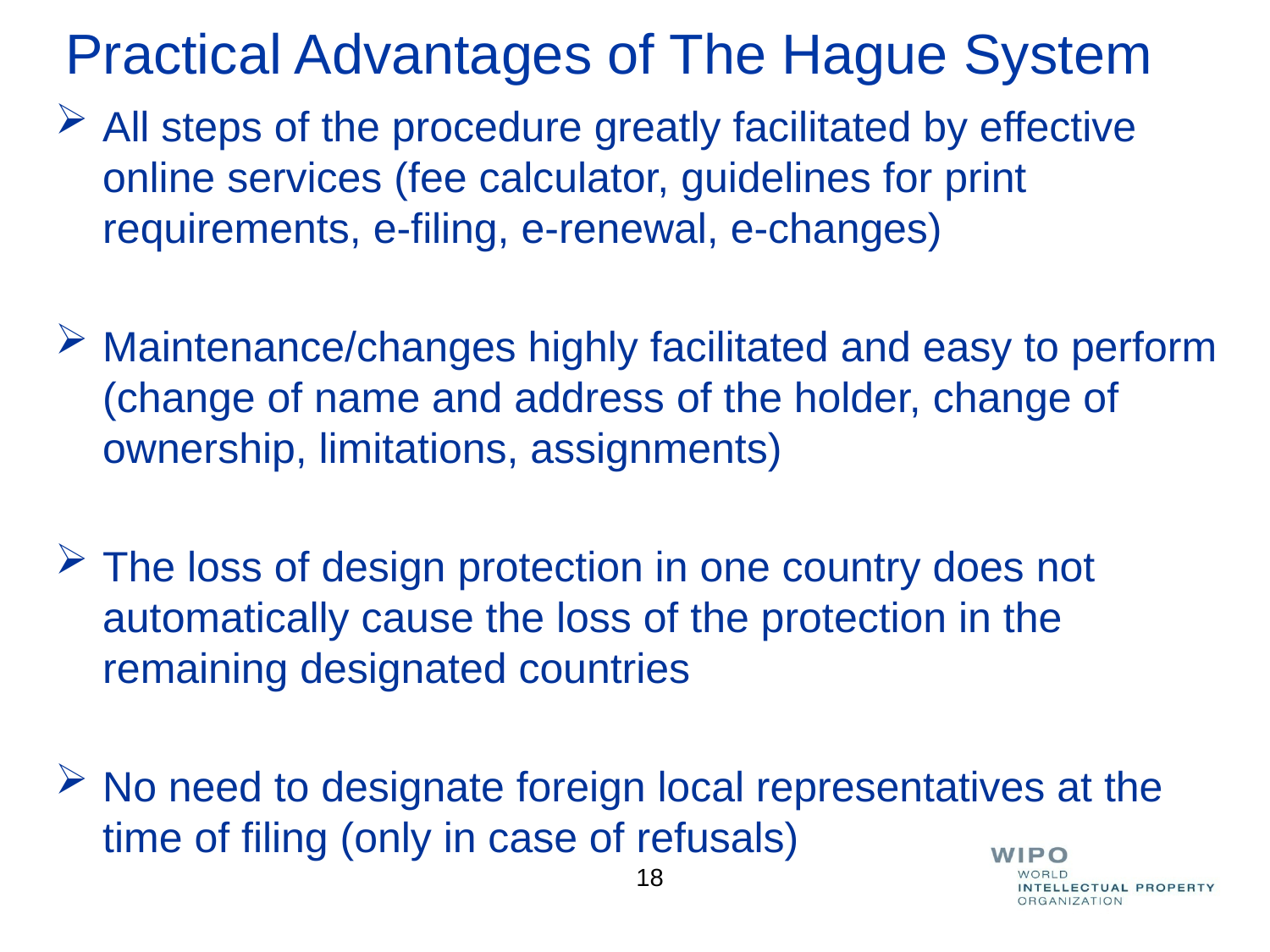

# Practical Advantages of The Hague System
All steps of the procedure greatly facilitated by effective online services (fee calculator, guidelines for print requirements, e-filing, e-renewal, e-changes)

Maintenance/changes highly facilitated and easy to perform (change of name and address of the holder, change of ownership, limitations, assignments)

The loss of design protection in one country does not automatically cause the loss of the protection in the remaining designated countries

No need to designate foreign local representatives at the time of filing (only in case of refusals)